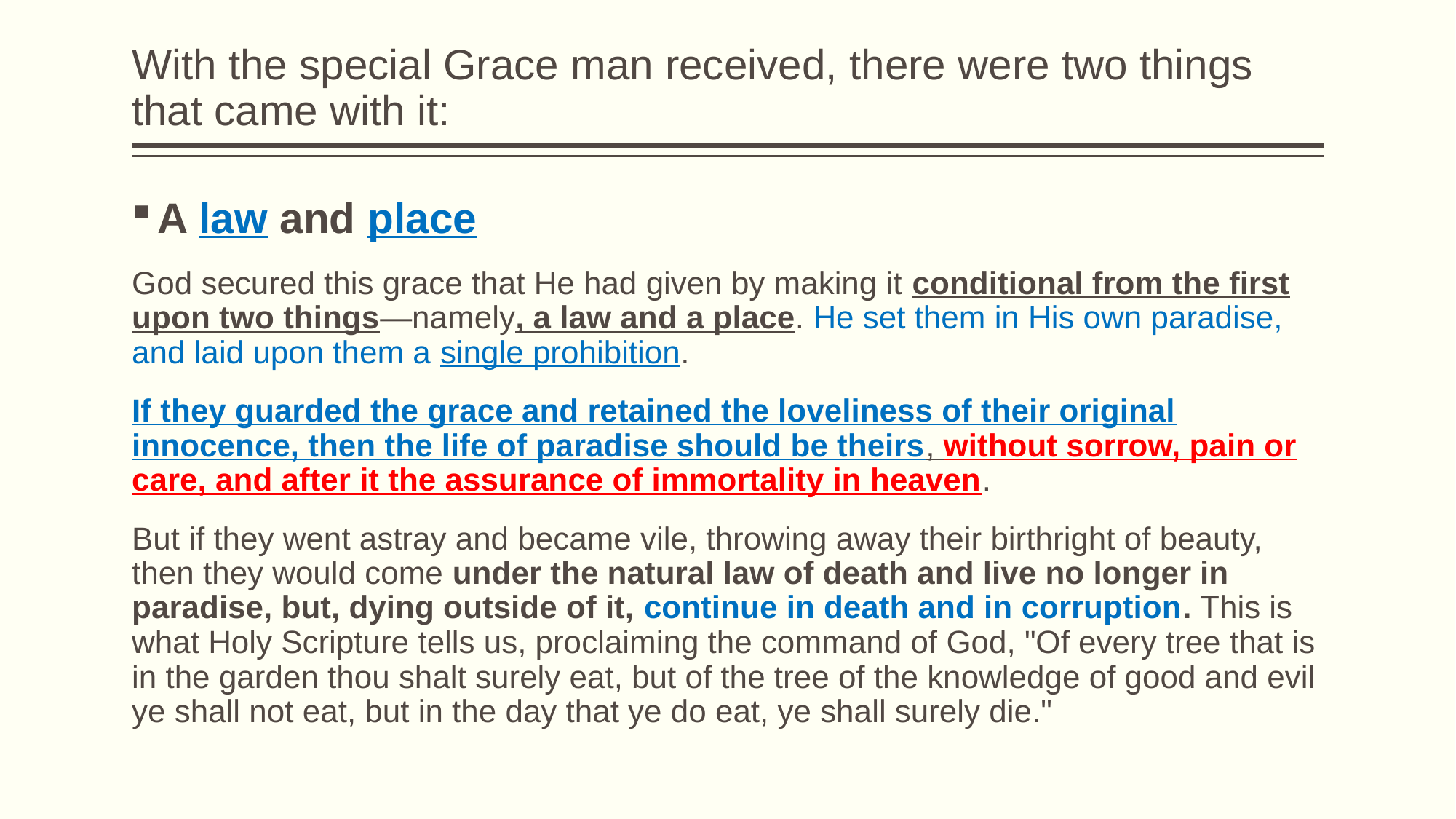

# With the special Grace man received, there were two things that came with it:
A law and place
God secured this grace that He had given by making it conditional from the first upon two things—namely, a law and a place. He set them in His own paradise, and laid upon them a single prohibition.
If they guarded the grace and retained the loveliness of their original innocence, then the life of paradise should be theirs, without sorrow, pain or care, and after it the assurance of immortality in heaven.
But if they went astray and became vile, throwing away their birthright of beauty, then they would come under the natural law of death and live no longer in paradise, but, dying outside of it, continue in death and in corruption. This is what Holy Scripture tells us, proclaiming the command of God, "Of every tree that is in the garden thou shalt surely eat, but of the tree of the knowledge of good and evil ye shall not eat, but in the day that ye do eat, ye shall surely die."